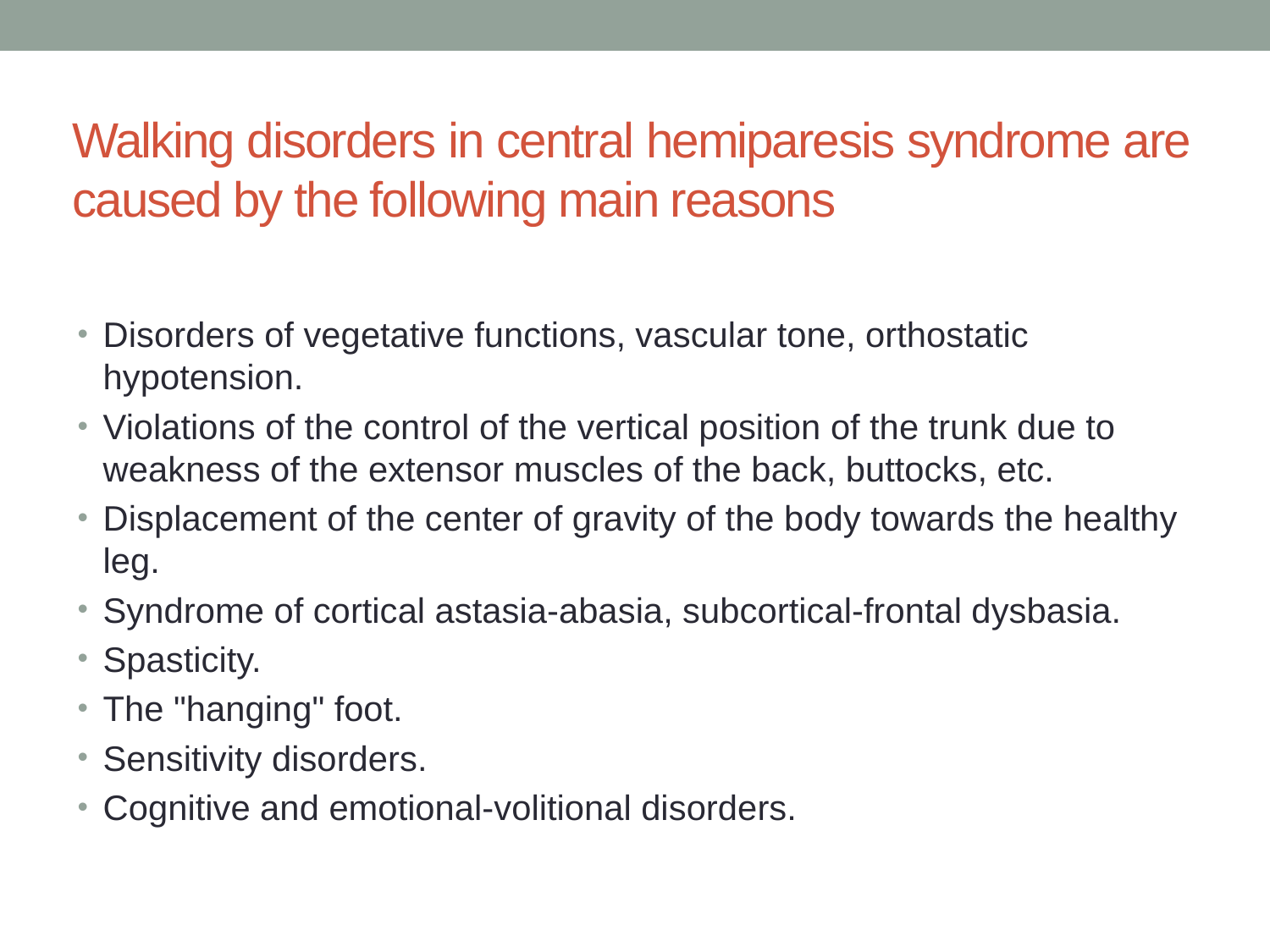

# Walking disorders in central hemiparesis syndrome are caused by the following main reasons
Disorders of vegetative functions, vascular tone, orthostatic hypotension.
Violations of the control of the vertical position of the trunk due to weakness of the extensor muscles of the back, buttocks, etc.
Displacement of the center of gravity of the body towards the healthy leg.
Syndrome of cortical astasia-abasia, subcortical-frontal dysbasia.
Spasticity.
The "hanging" foot.
Sensitivity disorders.
Cognitive and emotional-volitional disorders.